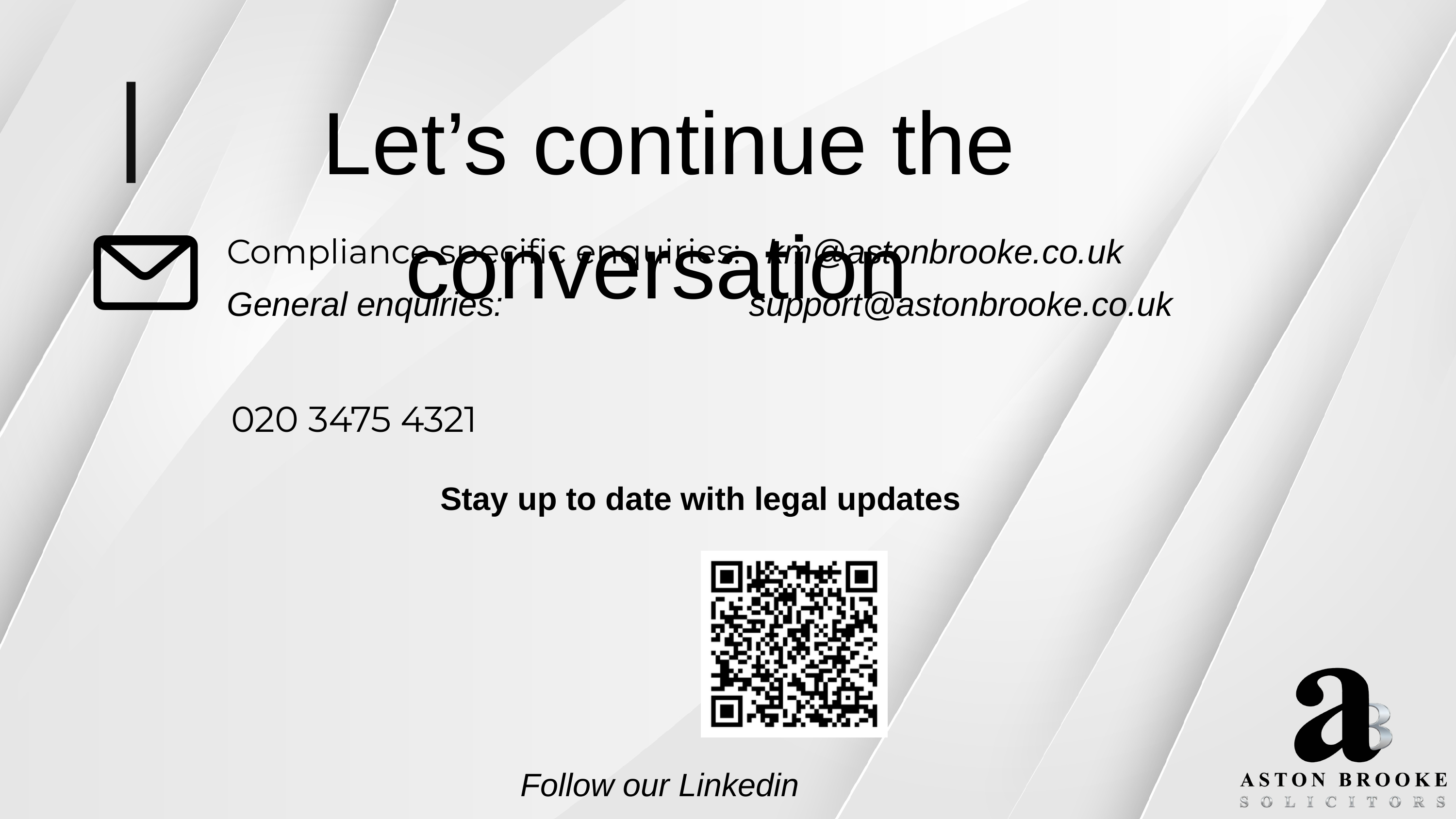

Let’s continue the conversation

Compliance specific enquiries:   km@astonbrooke.co.uk
General enquiries:                          support@astonbrooke.co.uk

020 3475 4321
Stay up to date with legal updates

Follow our Linkedin